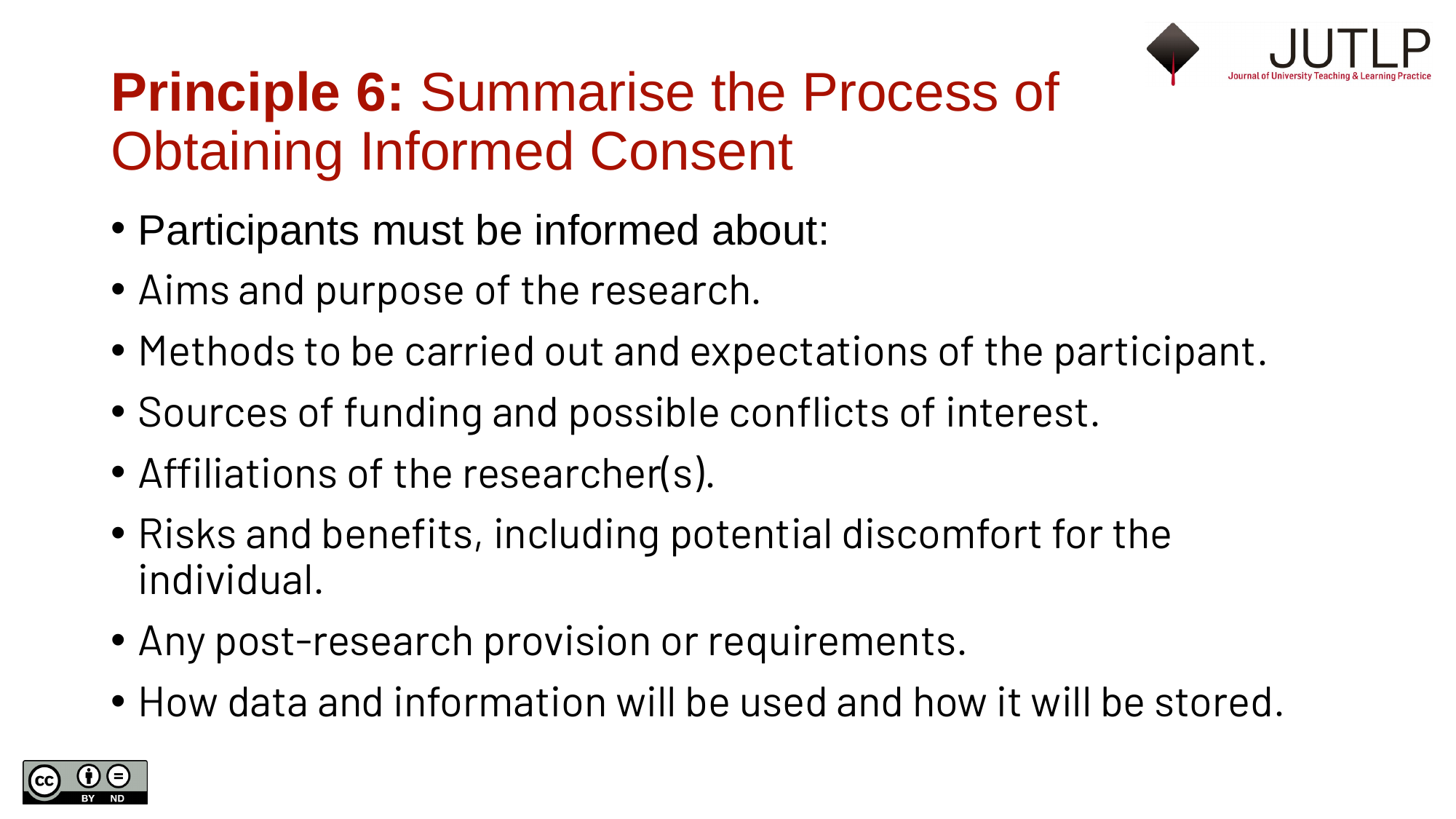

# Principle 6: Summarise the Process of Obtaining Informed Consent
Participants must be informed about:
Aims and purpose of the research.
Methods to be carried out and expectations of the participant.
Sources of funding and possible conflicts of interest.
Affiliations of the researcher(s).
Risks and benefits, including potential discomfort for the individual.
Any post-research provision or requirements.
How data and information will be used and how it will be stored.